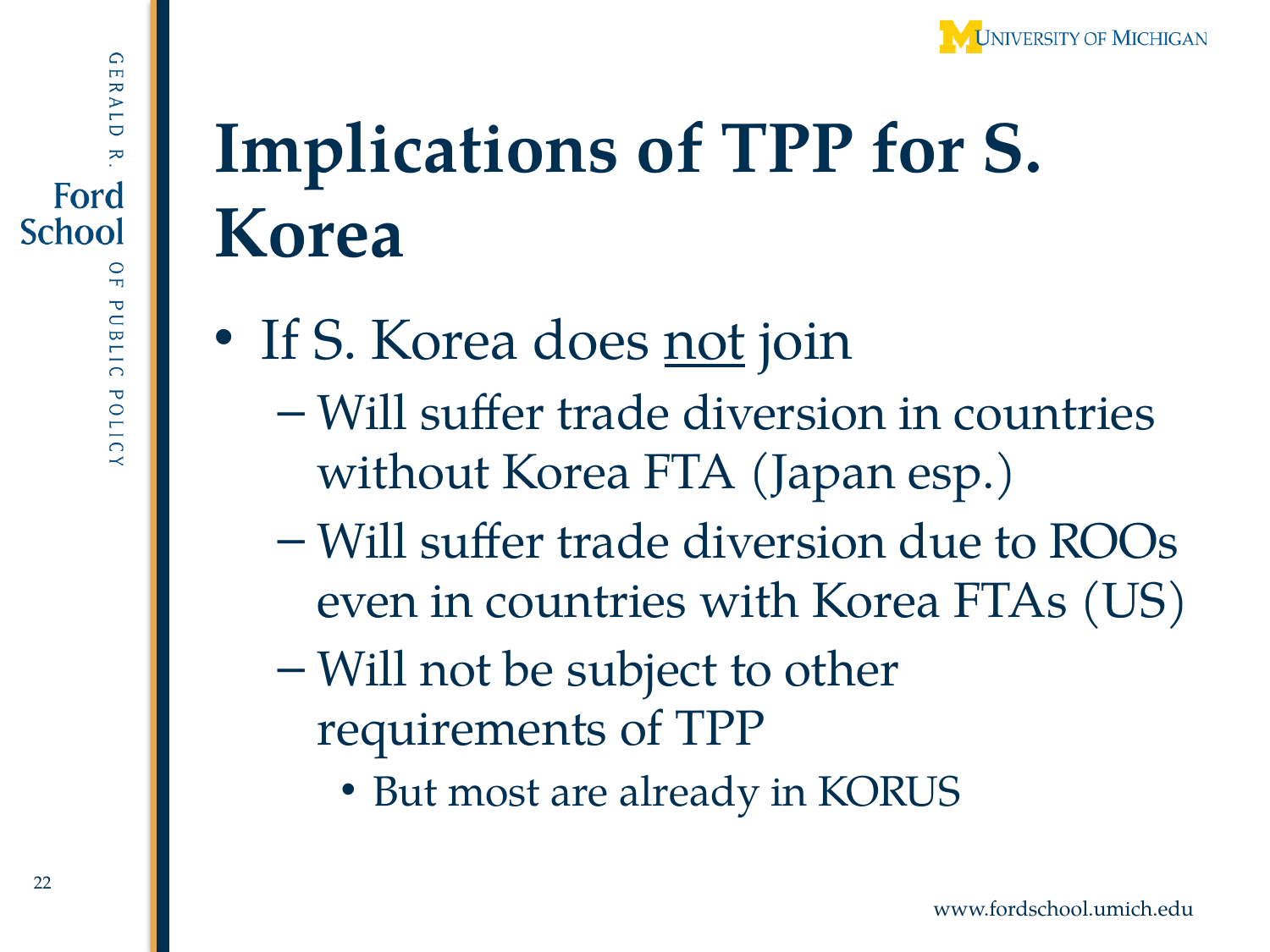

# Implications of TPP for S. Korea
If S. Korea does not join
Will suffer trade diversion in countries without Korea FTA (Japan esp.)
Will suffer trade diversion due to ROOs even in countries with Korea FTAs (US)
Will not be subject to other requirements of TPP
But most are already in KORUS

22